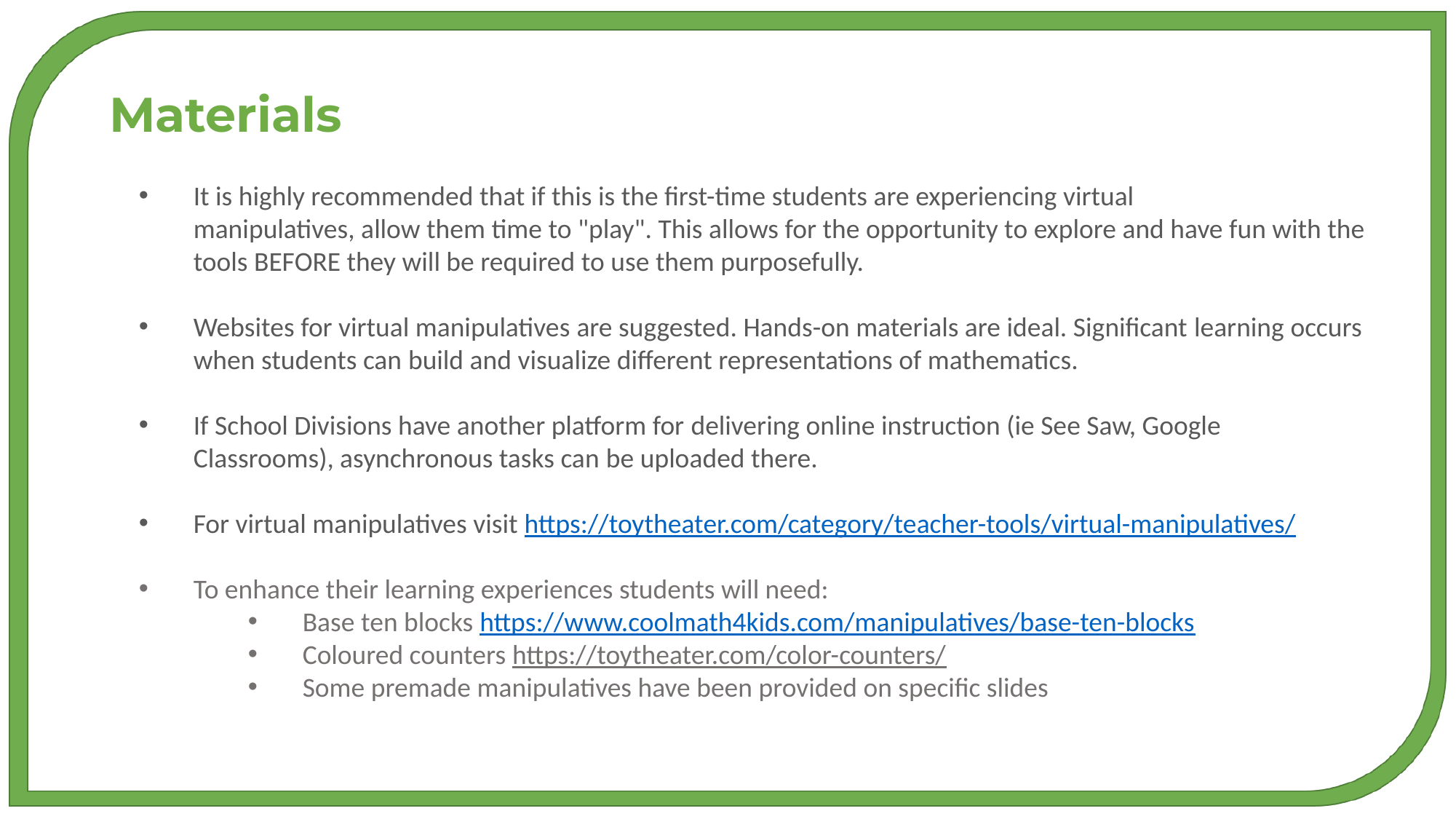

Materials
It is highly recommended that if this is the first-time students are experiencing virtual manipulatives, allow them time to "play". This allows for the opportunity to explore and have fun with the tools BEFORE they will be required to use them purposefully.

Websites for virtual manipulatives are suggested. Hands-on materials are ideal. Significant learning occurs when students can build and visualize different representations of mathematics.

If School Divisions have another platform for delivering online instruction (ie See Saw, Google Classrooms), asynchronous tasks can be uploaded there.

For virtual manipulatives visit https://toytheater.com/category/teacher-tools/virtual-manipulatives/

To enhance their learning experiences students will need:
Base ten blocks https://www.coolmath4kids.com/manipulatives/base-ten-blocks
Coloured counters https://toytheater.com/color-counters/
Some premade manipulatives have been provided on specific slides